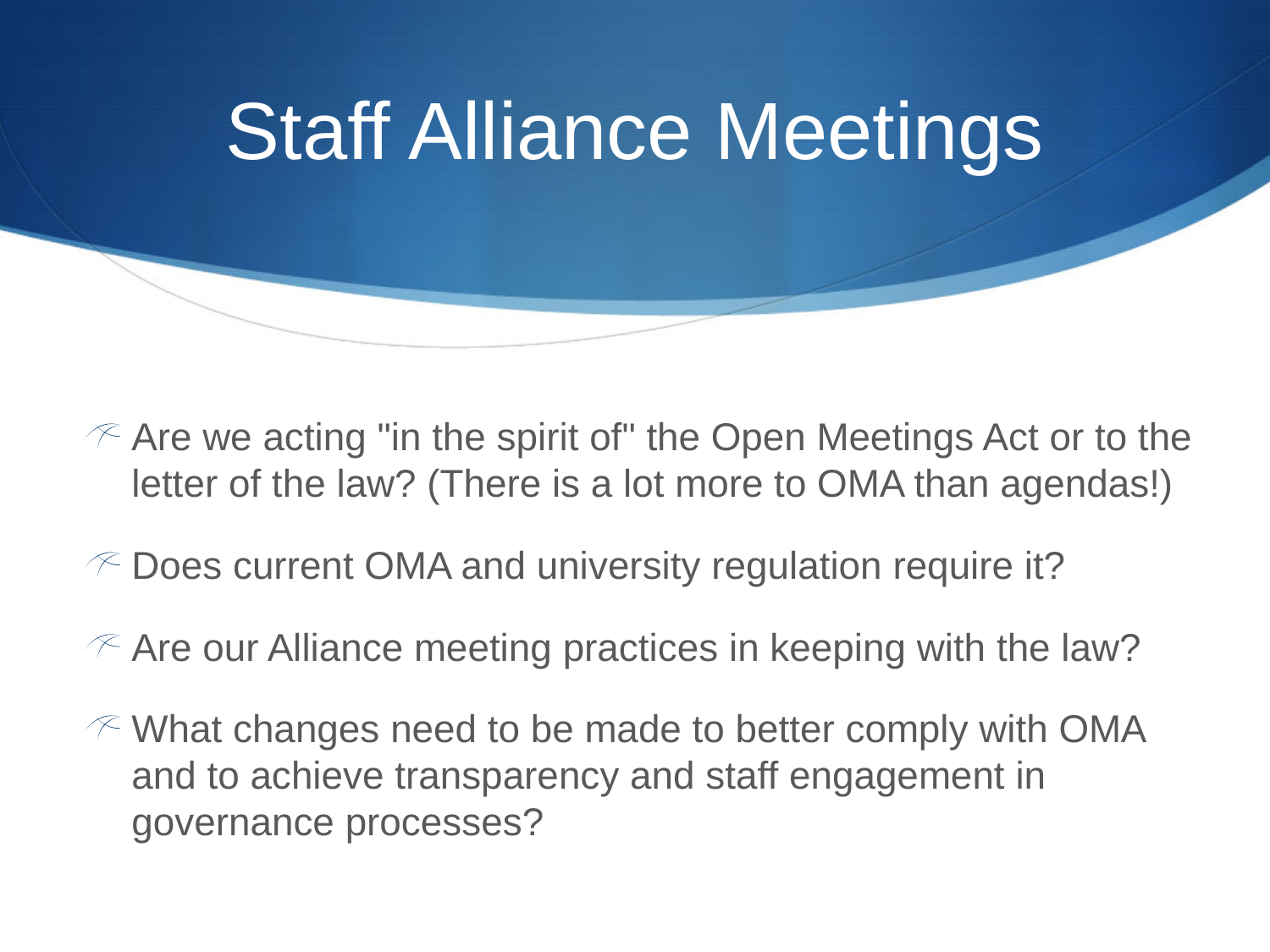

# Staff Alliance Meetings
Are we acting "in the spirit of" the Open Meetings Act or to the letter of the law? (There is a lot more to OMA than agendas!)
Does current OMA and university regulation require it?
Are our Alliance meeting practices in keeping with the law?
What changes need to be made to better comply with OMA and to achieve transparency and staff engagement in governance processes?